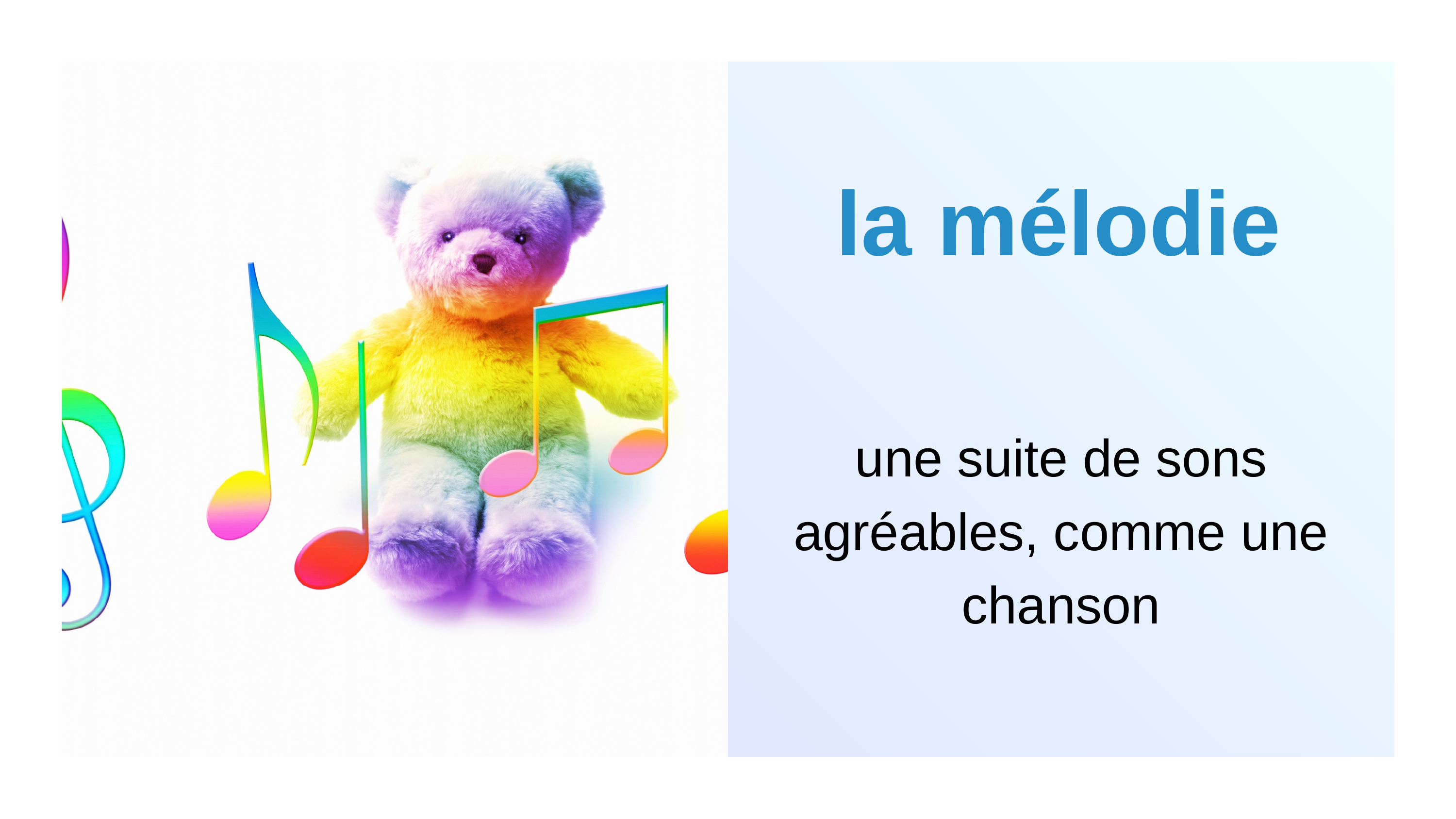

la mélodie
une suite de sons agréables, comme une chanson